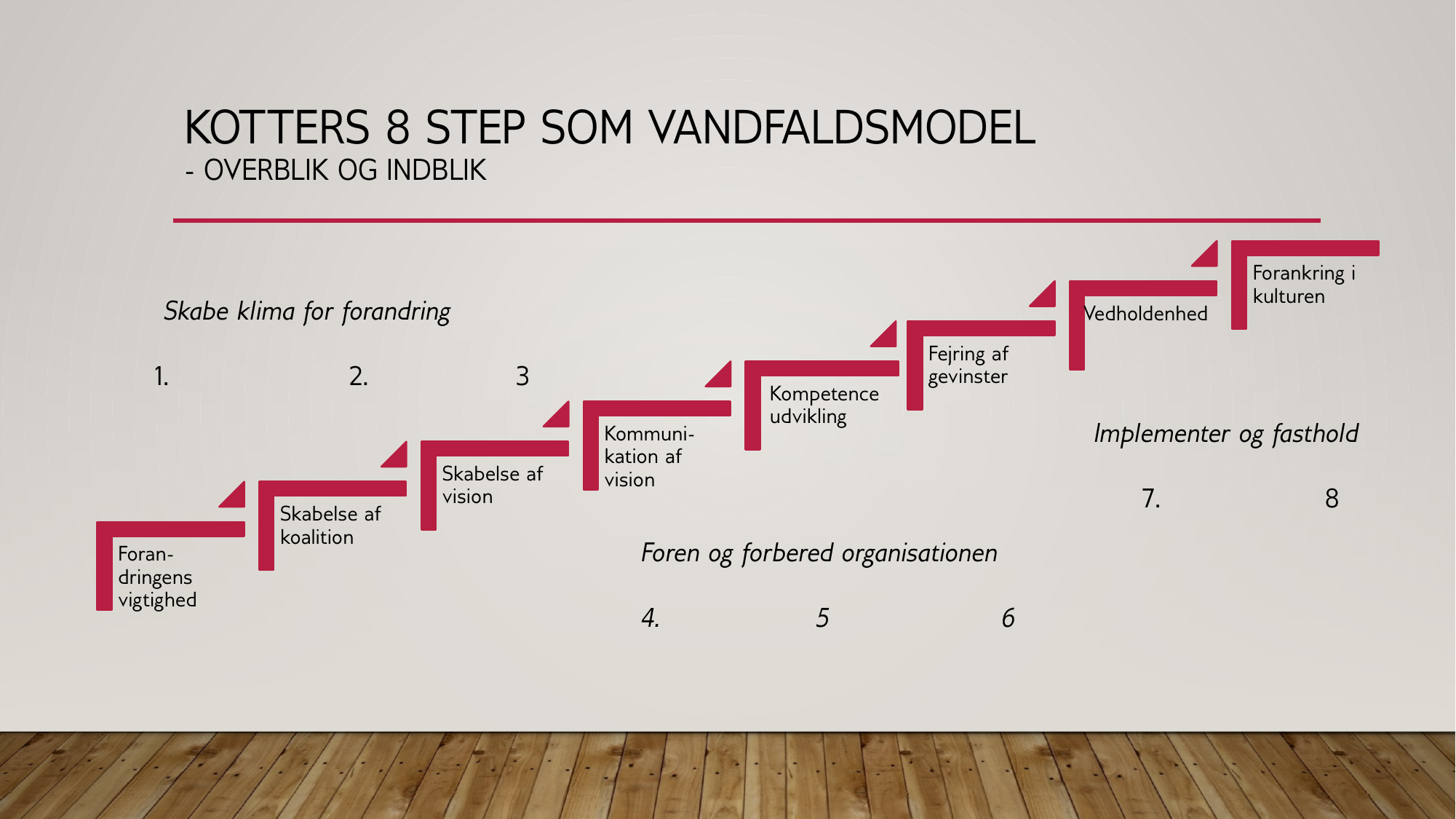

# Kotters 8 step som Vandfaldsmodel - overblik og indblik
Foran-dringens vigtighed
Skabelse af koalition
Skabelse af vision
Kommuni-kation af vision
Kompetence udvikling
Fejring af gevinster
Vedholdenhed
Forankring i kulturen
       Skabe klima for forandring

      1.                      2.                  3
Implementer og fasthold

      7.                    8

    Foren og forbered organisationen

    4.                   5                     6